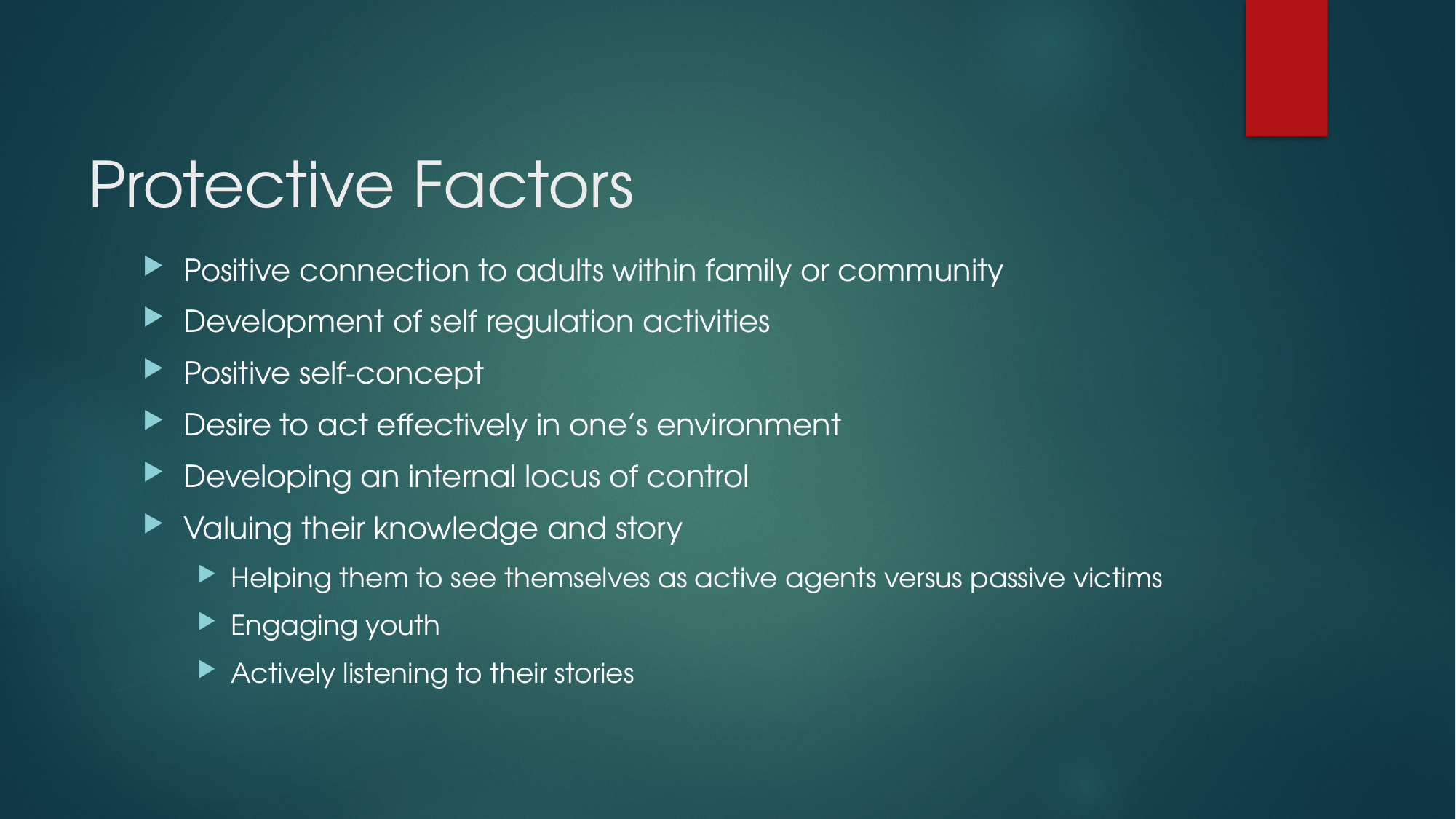

# Protective Factors
Positive connection to adults within family or community
Development of self regulation activities
Positive self-concept
Desire to act effectively in one’s environment
Developing an internal locus of control
Valuing their knowledge and story
Helping them to see themselves as active agents versus passive victims
Engaging youth
Actively listening to their stories